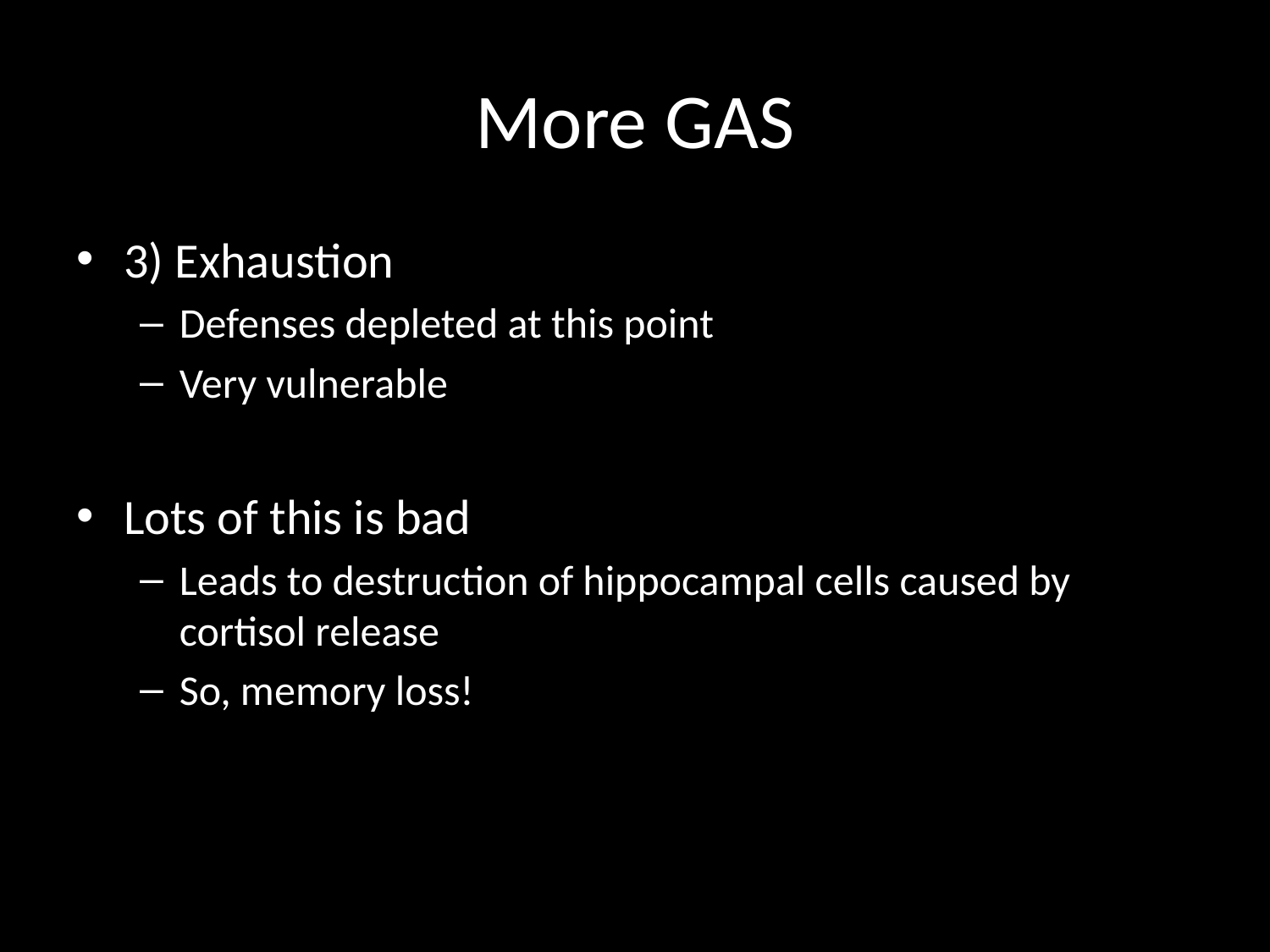

# More GAS
3) Exhaustion
Defenses depleted at this point
Very vulnerable

Lots of this is bad
Leads to destruction of hippocampal cells caused by cortisol release
So, memory loss!